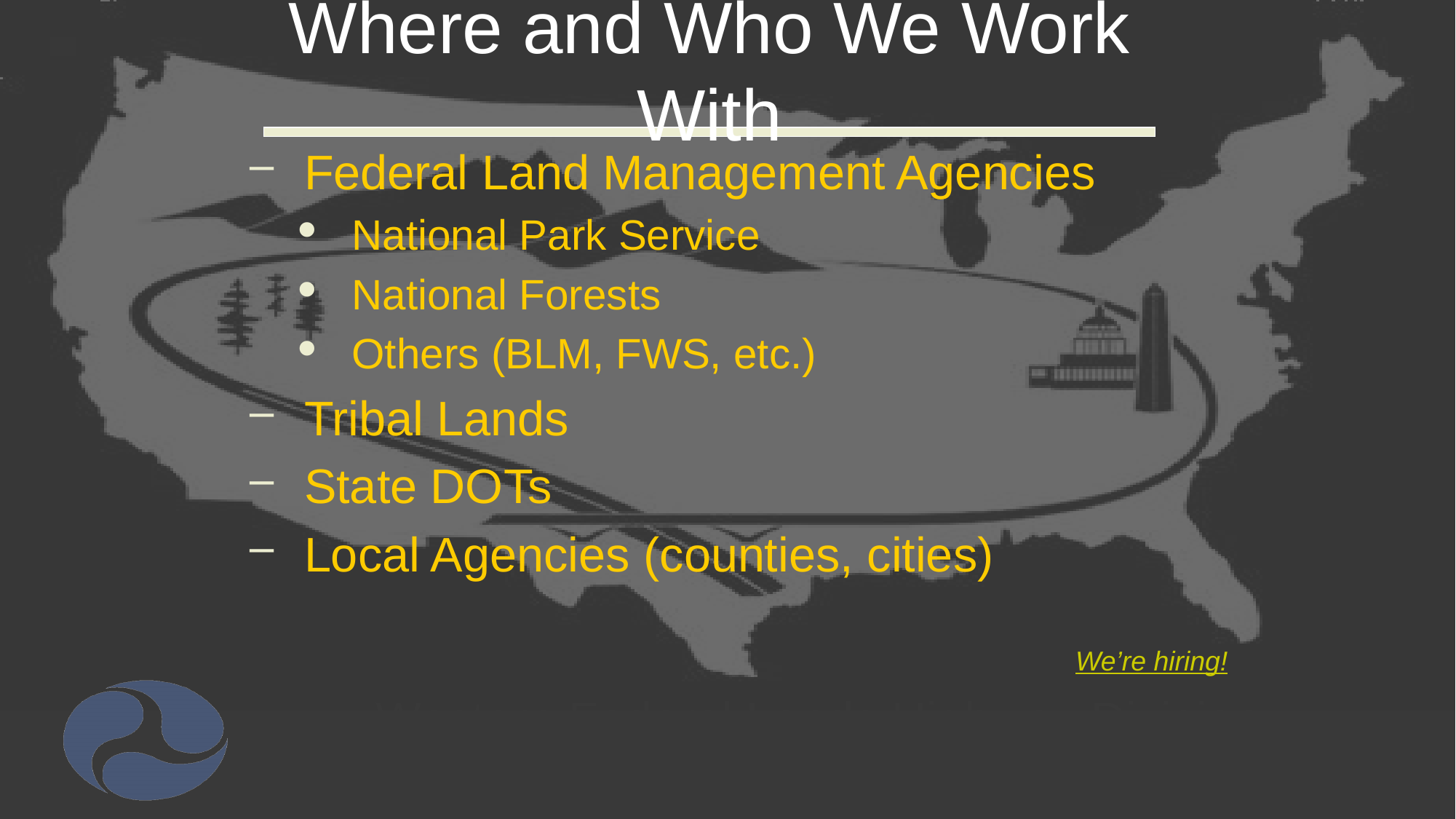

# Where and Who We Work With

Federal Land Management Agencies
National Park Service
National Forests
Others (BLM, FWS, etc.)
Tribal Lands
State DOTs
Local Agencies (counties, cities)

We’re hiring!